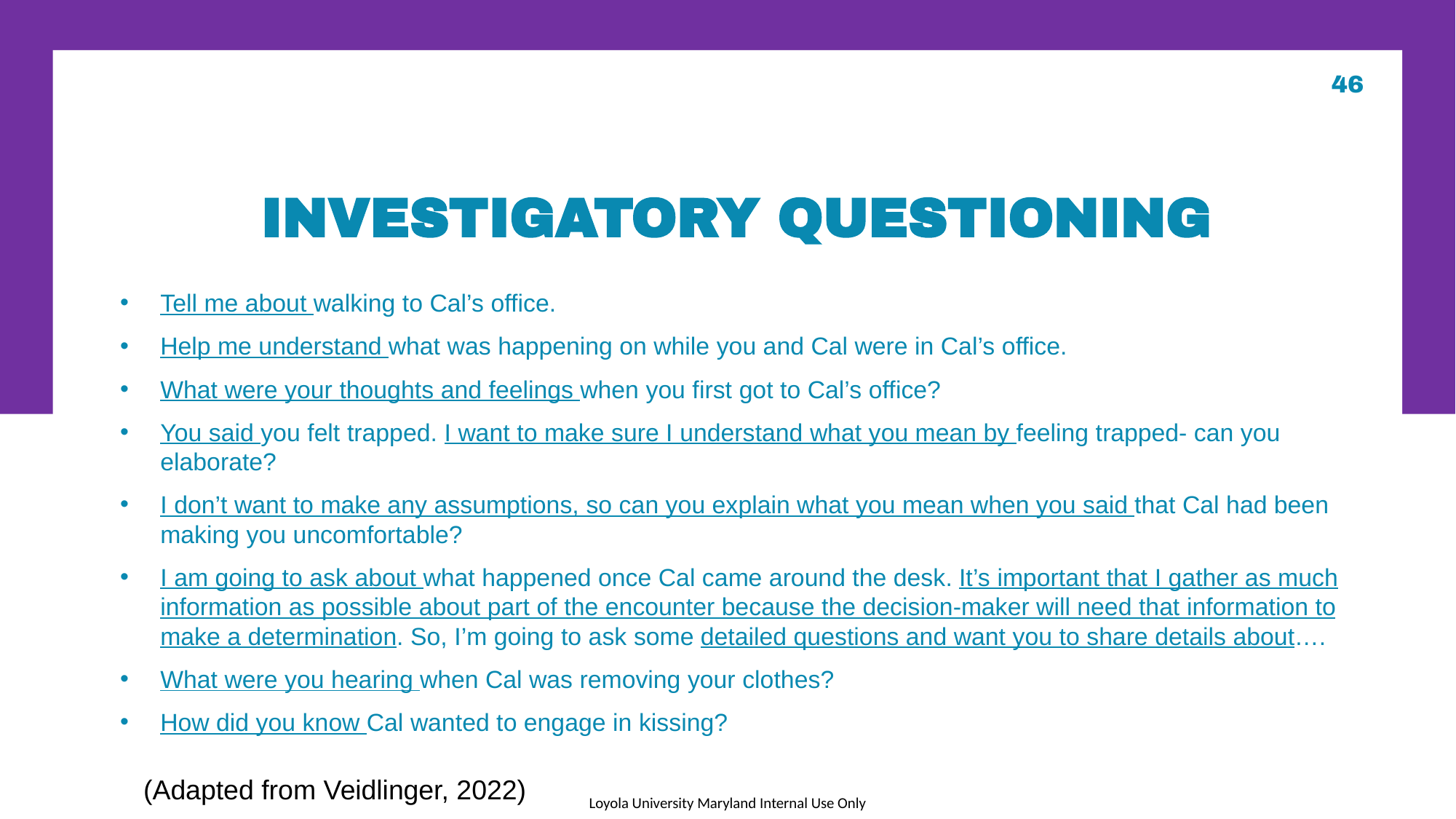

46
# Investigatory questioning
Tell me about walking to Cal’s office.
Help me understand what was happening on while you and Cal were in Cal’s office.
What were your thoughts and feelings when you first got to Cal’s office?
You said you felt trapped. I want to make sure I understand what you mean by feeling trapped- can you elaborate?
I don’t want to make any assumptions, so can you explain what you mean when you said that Cal had been making you uncomfortable?
I am going to ask about what happened once Cal came around the desk. It’s important that I gather as much information as possible about part of the encounter because the decision-maker will need that information to make a determination. So, I’m going to ask some detailed questions and want you to share details about….
What were you hearing when Cal was removing your clothes?
How did you know Cal wanted to engage in kissing?
(Adapted from Veidlinger, 2022)